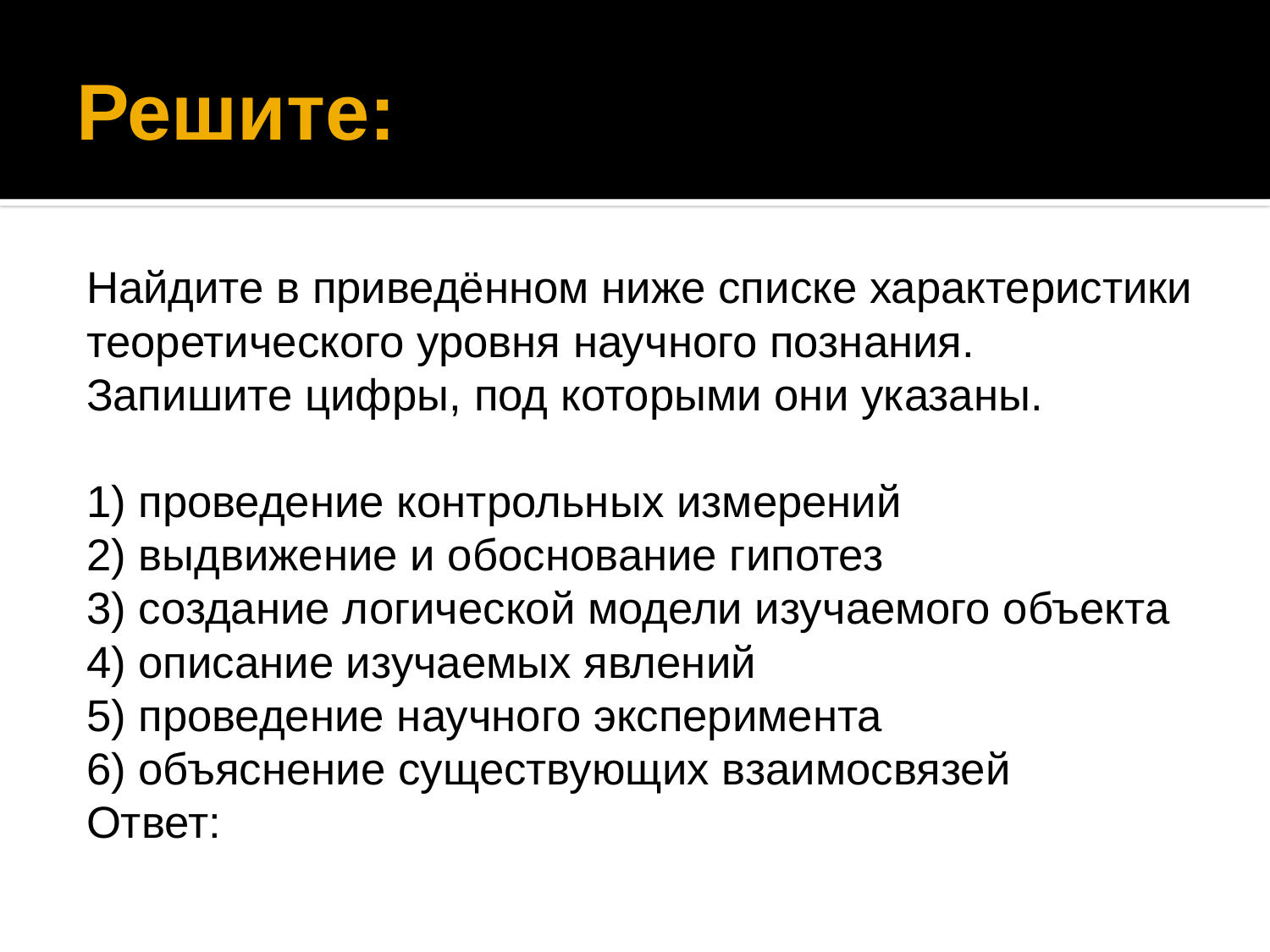

# Решите:
Найдите в приведённом ниже списке характеристики теоретического уровня научного познания. Запишите цифры, под которыми они указаны.

1) проведение контрольных измерений
2) выдвижение и обоснование гипотез
3) создание логической модели изучаемого объекта
4) описание изучаемых явлений
5) проведение научного эксперимента
6) объяснение существующих взаимосвязей
Ответ: